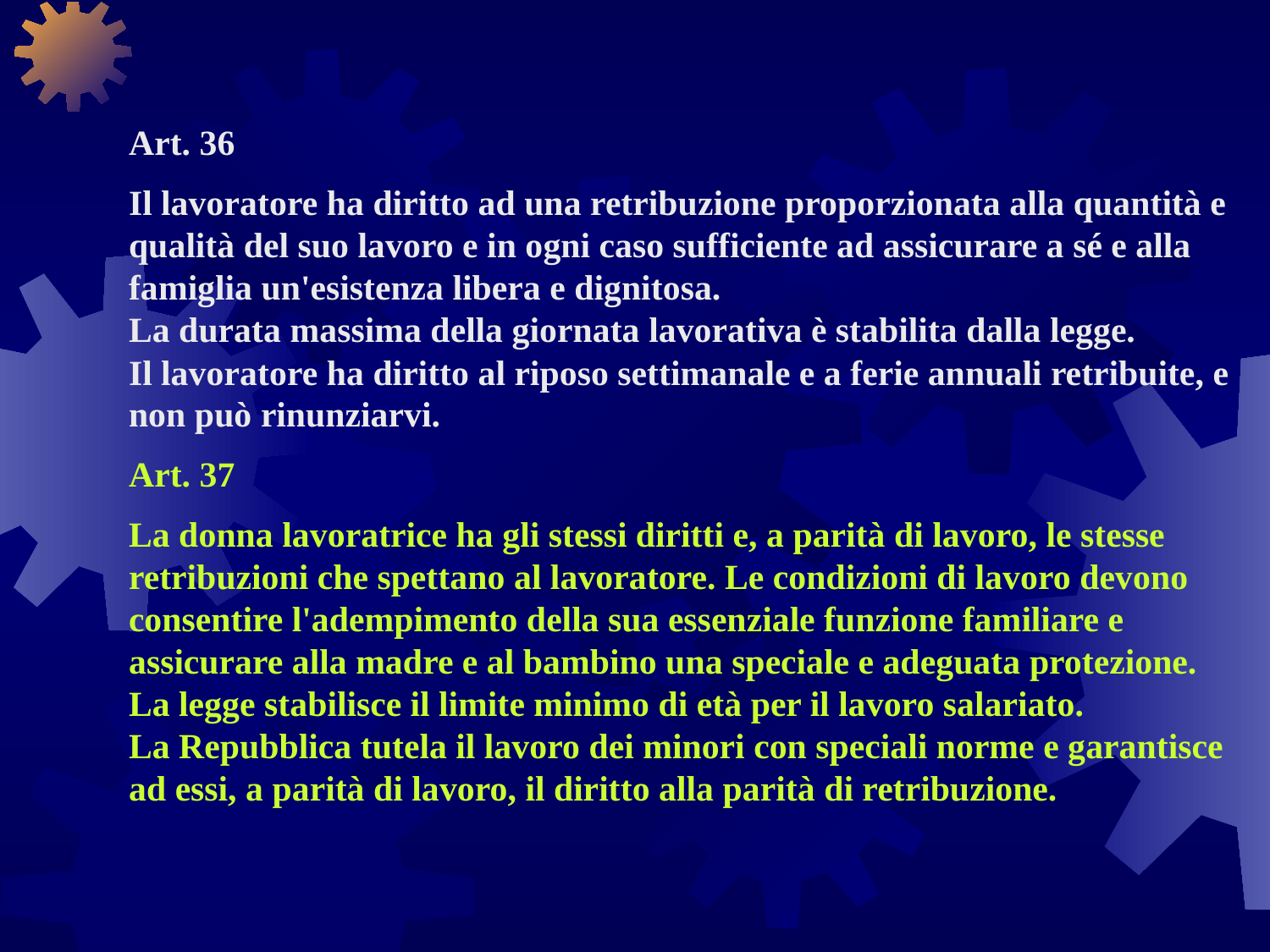

Art. 36
Il lavoratore ha diritto ad una retribuzione proporzionata alla quantità e qualità del suo lavoro e in ogni caso sufficiente ad assicurare a sé e alla famiglia un'esistenza libera e dignitosa.
La durata massima della giornata lavorativa è stabilita dalla legge.
Il lavoratore ha diritto al riposo settimanale e a ferie annuali retribuite, e non può rinunziarvi.
Art. 37
La donna lavoratrice ha gli stessi diritti e, a parità di lavoro, le stesse retribuzioni che spettano al lavoratore. Le condizioni di lavoro devono consentire l'adempimento della sua essenziale funzione familiare e assicurare alla madre e al bambino una speciale e adeguata protezione.
La legge stabilisce il limite minimo di età per il lavoro salariato.
La Repubblica tutela il lavoro dei minori con speciali norme e garantisce ad essi, a parità di lavoro, il diritto alla parità di retribuzione.